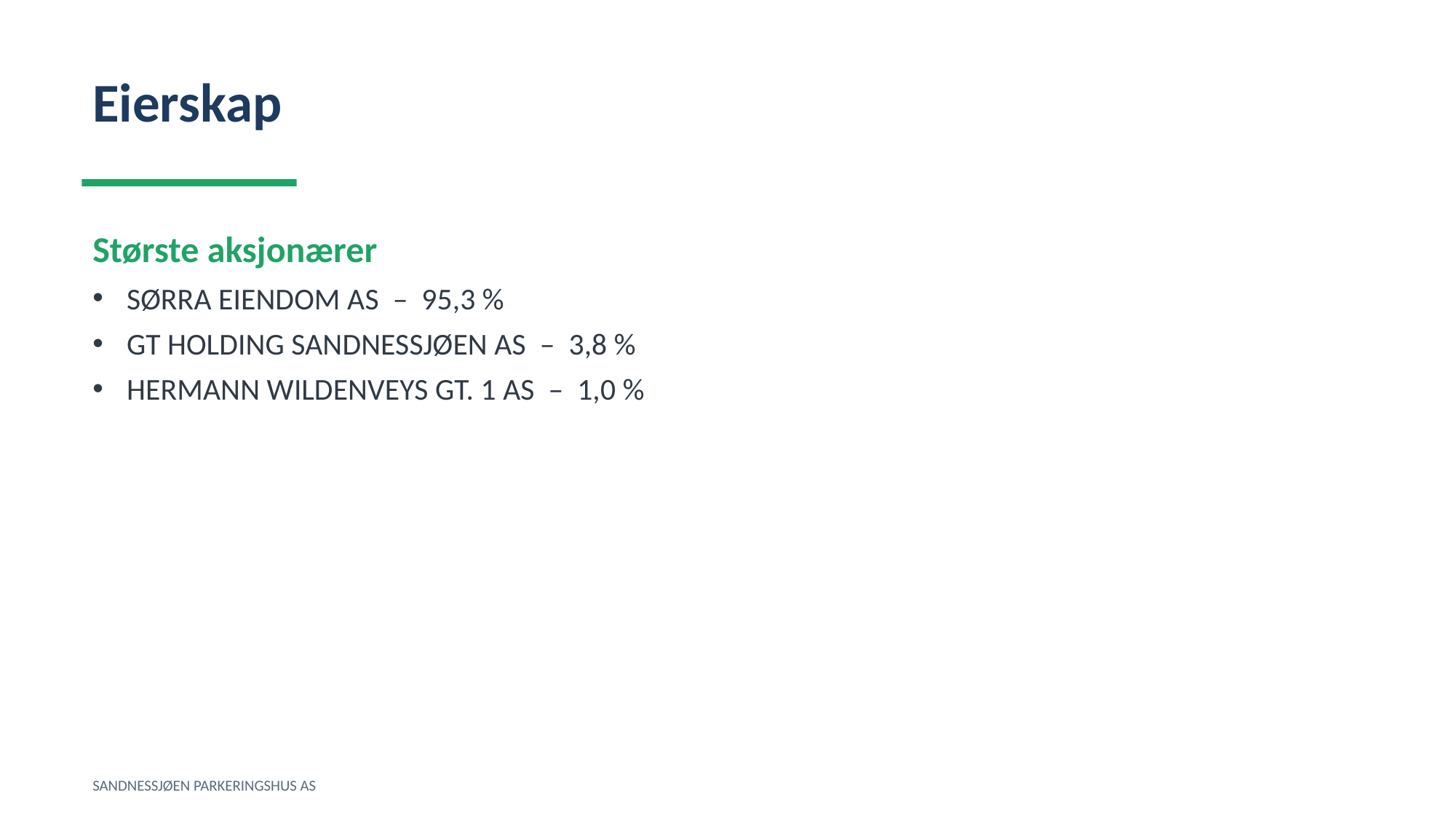

Eierskap

Største aksjonærer
SØRRA EIENDOM AS  –  95,3 %
GT HOLDING SANDNESSJØEN AS  –  3,8 %
HERMANN WILDENVEYS GT. 1 AS  –  1,0 %
SANDNESSJØEN PARKERINGSHUS AS